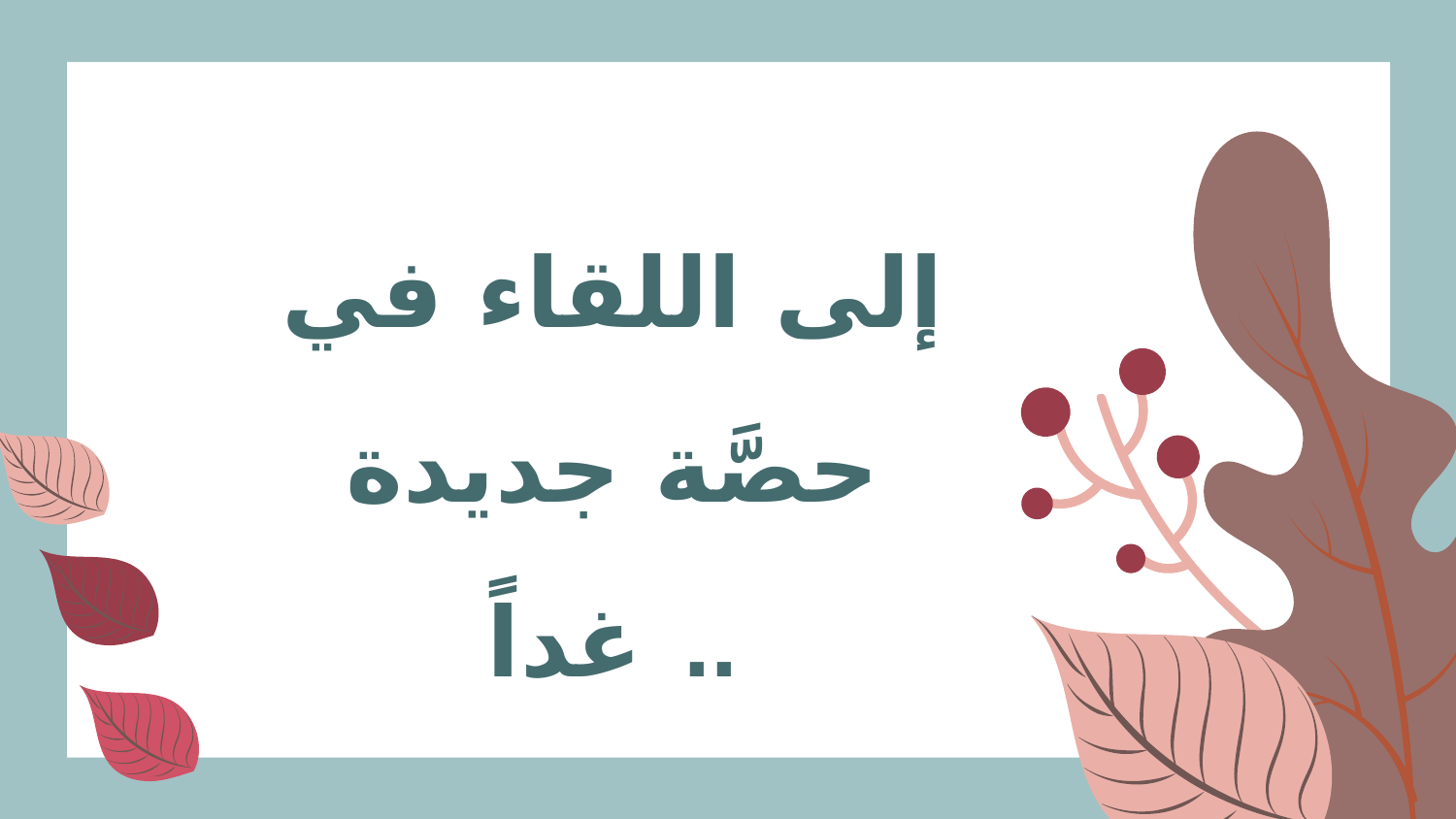

إلى اللقاء في حصَّة جديدة غداً ..